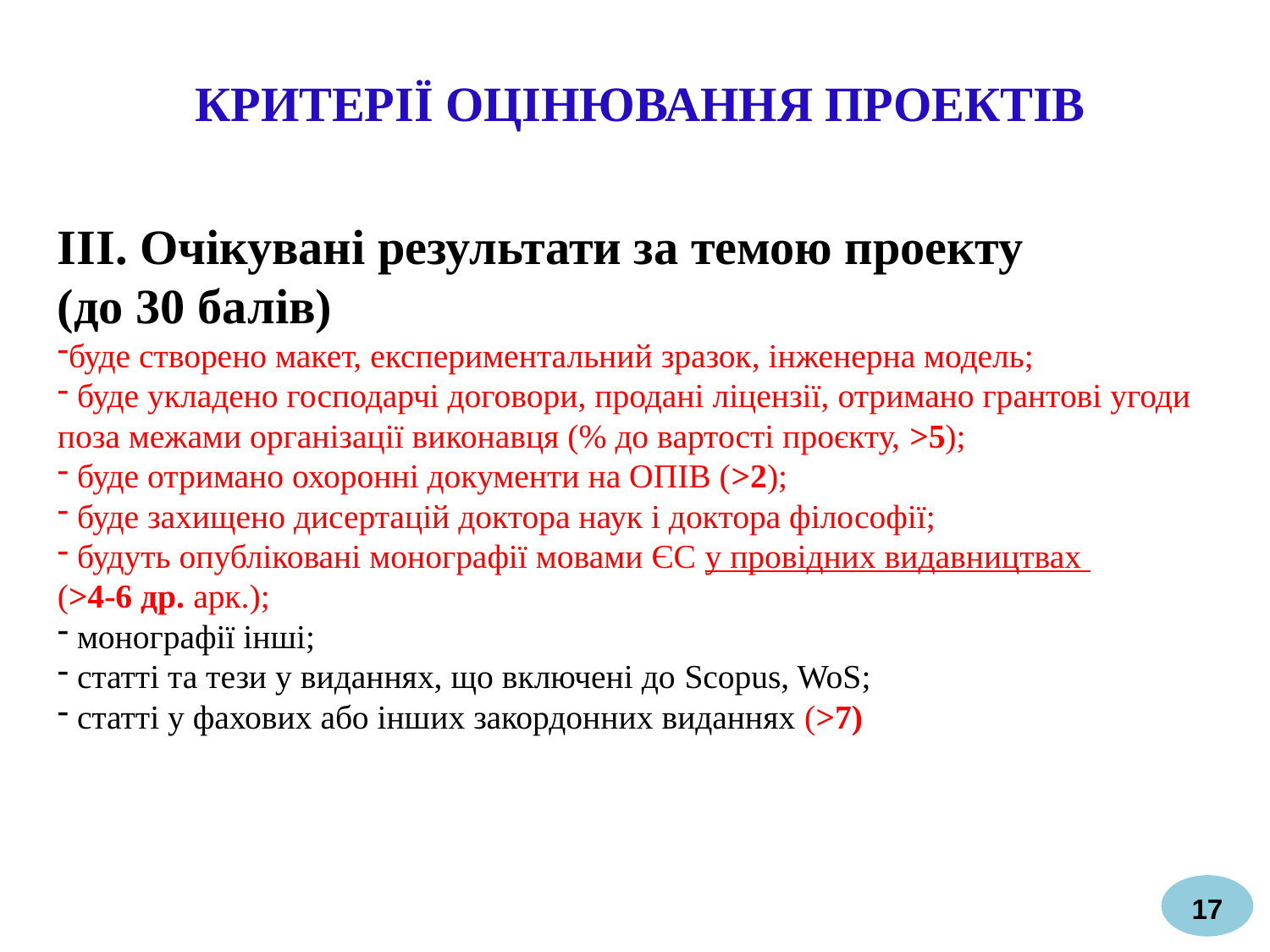

КРИТЕРІЇ ОЦІНЮВАННЯ ПРОЕКТІВ

ІІІ. Очікувані результати за темою проекту
(до 30 балів)
буде створено макет, експериментальний зразок, інженерна модель;
 буде укладено господарчі договори, продані ліцензії, отримано грантові угоди поза межами організації виконавця (% до вартості проєкту, >5);
 буде отримано охоронні документи на ОПІВ (>2);
 буде захищено дисертацій доктора наук і доктора філософії;
 будуть опубліковані монографії мовами ЄС у провідних видавництвах
(>4-6 др. арк.);
 монографії інші;
 статті та тези у виданнях, що включені до Scopus, WoS;
 статті у фахових або інших закордонних виданнях (>7)
17